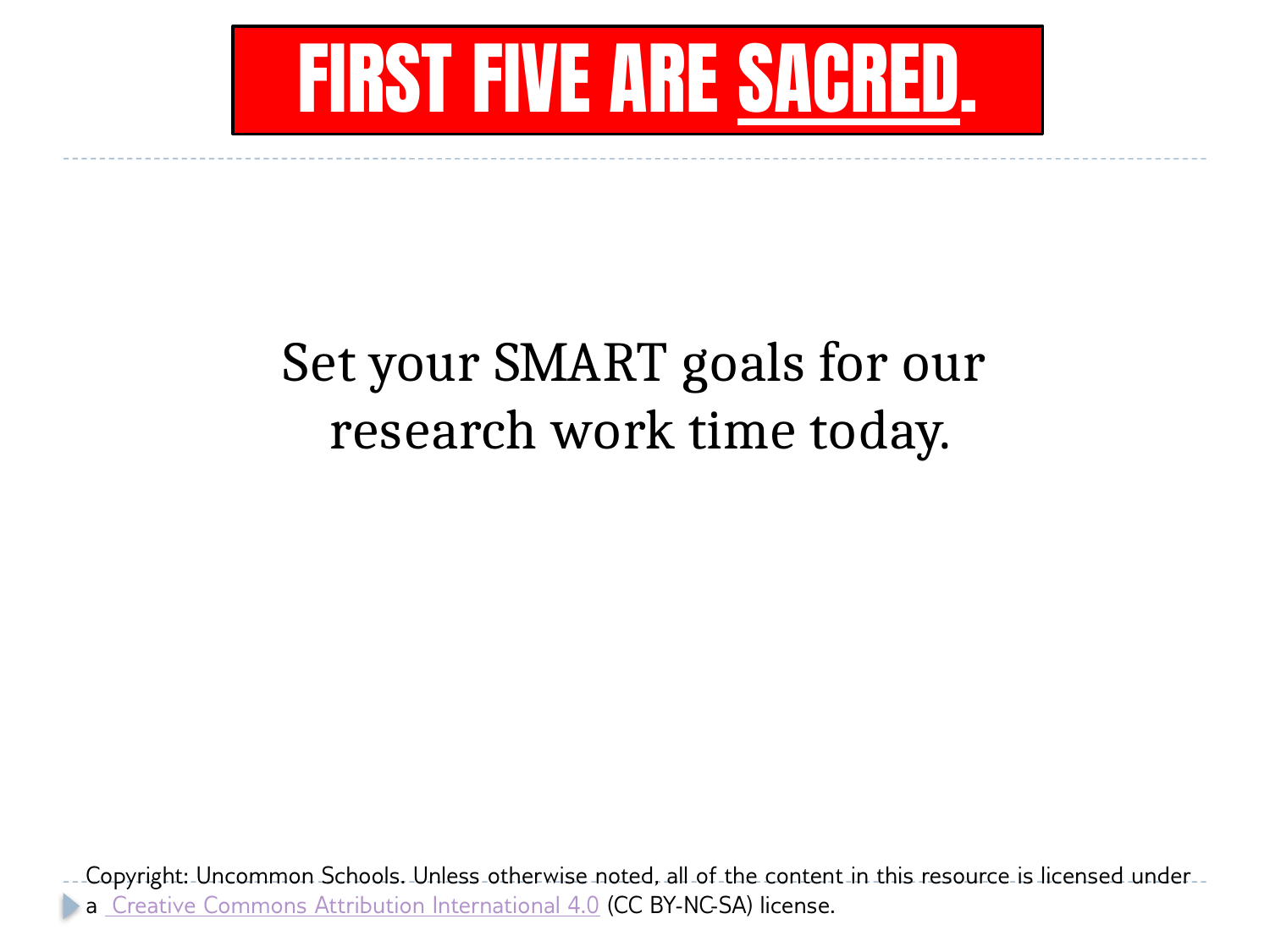

FIRST FIVE ARE SACRED.
Set your SMART goals for our
research work time today.
Copyright: Uncommon Schools. Unless otherwise noted, all of the content in this resource is licensed under a  Creative Commons Attribution International 4.0 (CC BY-NC-SA) license.